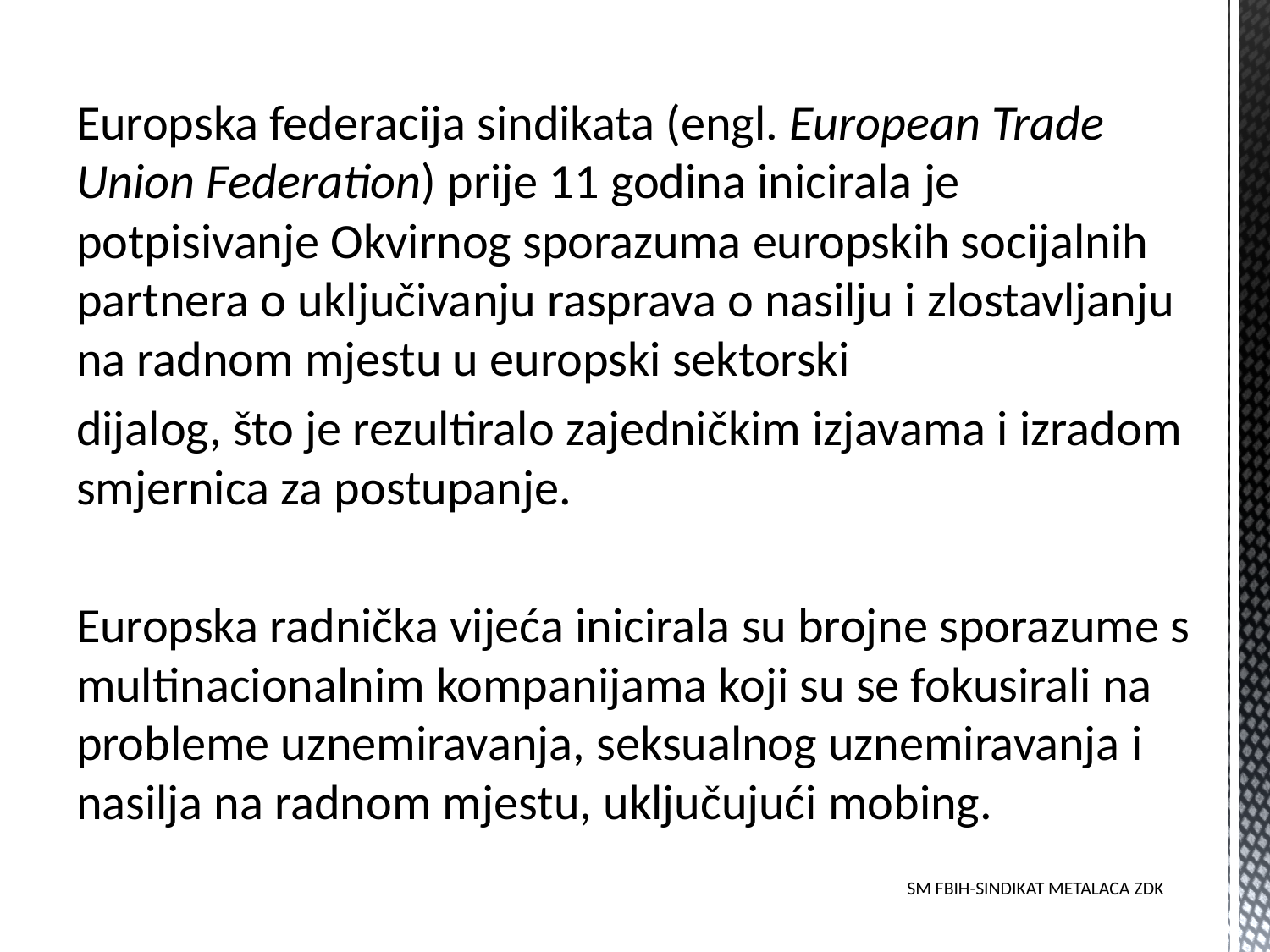

Europska federacija sindikata (engl. European Trade Union Federation) prije 11 godina inicirala je potpisivanje Okvirnog sporazuma europskih socijalnih partnera o uključivanju rasprava o nasilju i zlostavljanju na radnom mjestu u europski sektorski
dijalog, što je rezultiralo zajedničkim izjavama i izradom smjernica za postupanje.

Europska radnička vijeća inicirala su brojne sporazume s multinacionalnim kompanijama koji su se fokusirali na probleme uznemiravanja, seksualnog uznemiravanja i nasilja na radnom mjestu, uključujući mobing.
SM FBIH-SINDIKAT METALACA ZDK